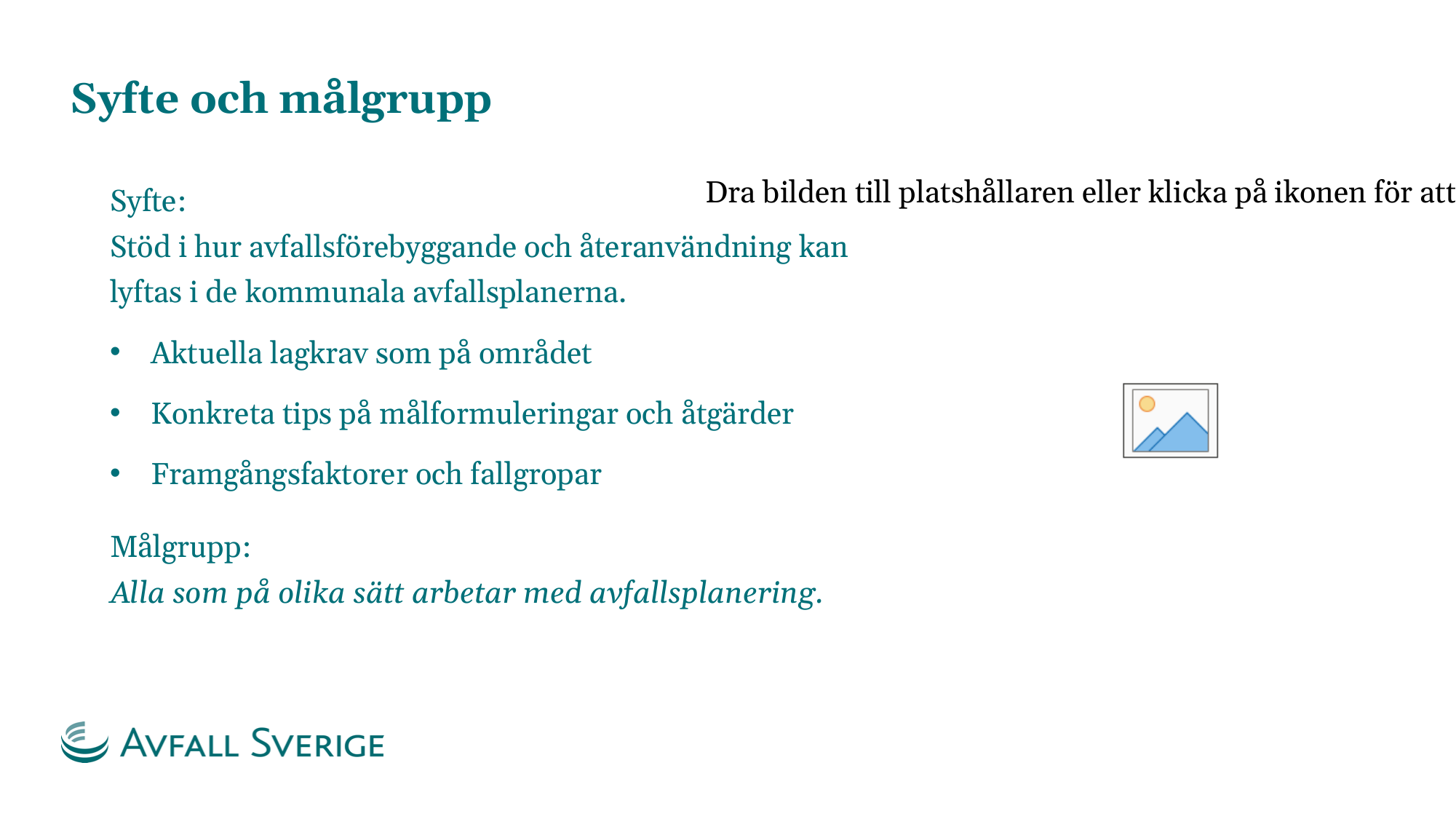

# Syfte och målgrupp
Syfte:
Stöd i hur avfallsförebyggande och återanvändning kan lyftas i de kommunala avfallsplanerna.
Aktuella lagkrav som på området
Konkreta tips på målformuleringar och åtgärder
Framgångsfaktorer och fallgropar
Målgrupp:
Alla som på olika sätt arbetar med avfallsplanering.